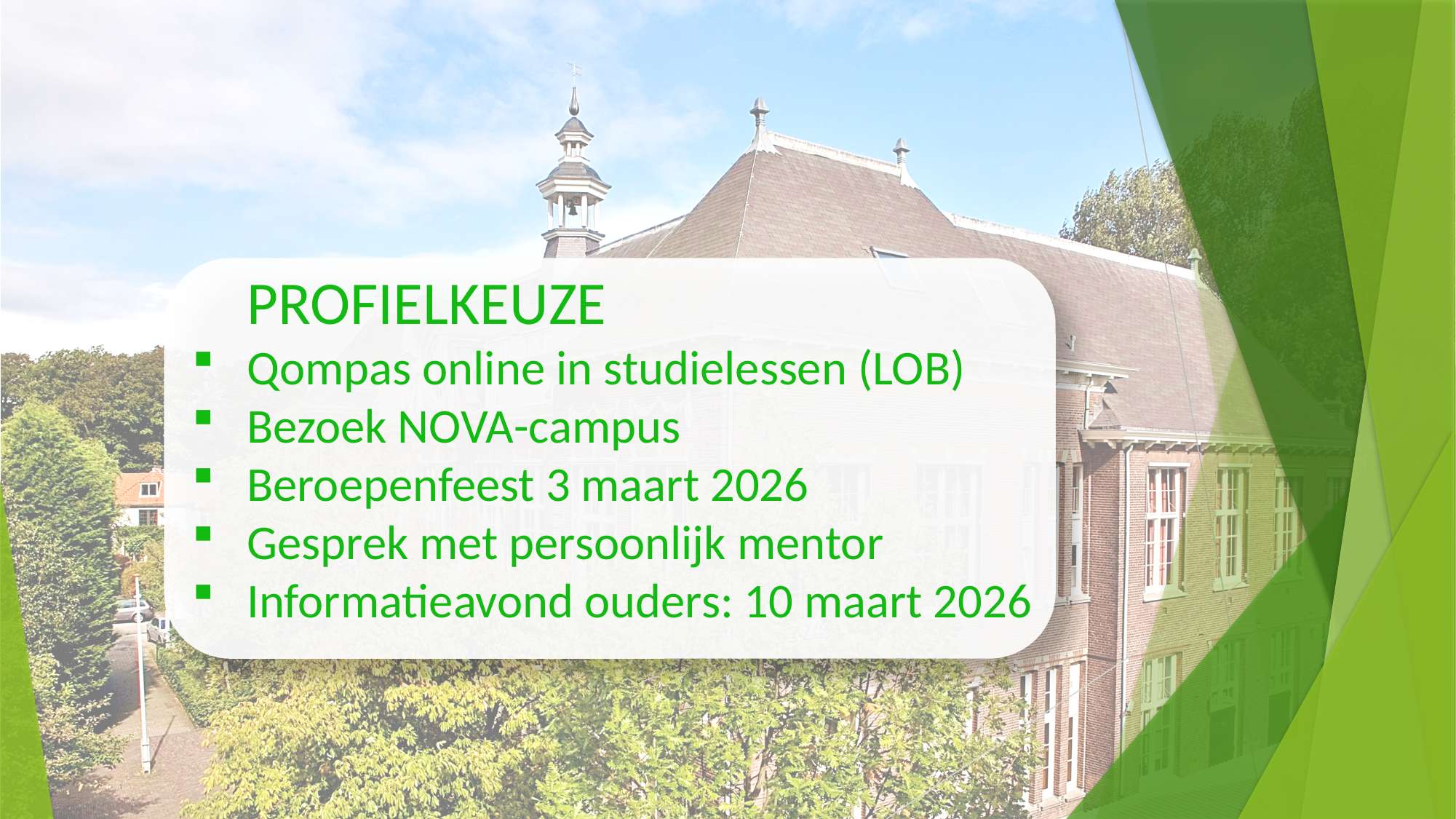

PROFIELKEUZE
Qompas online in studielessen (LOB)
Bezoek NOVA-campus
Beroepenfeest 3 maart 2026
Gesprek met persoonlijk mentor
Informatieavond ouders: 10 maart 2026